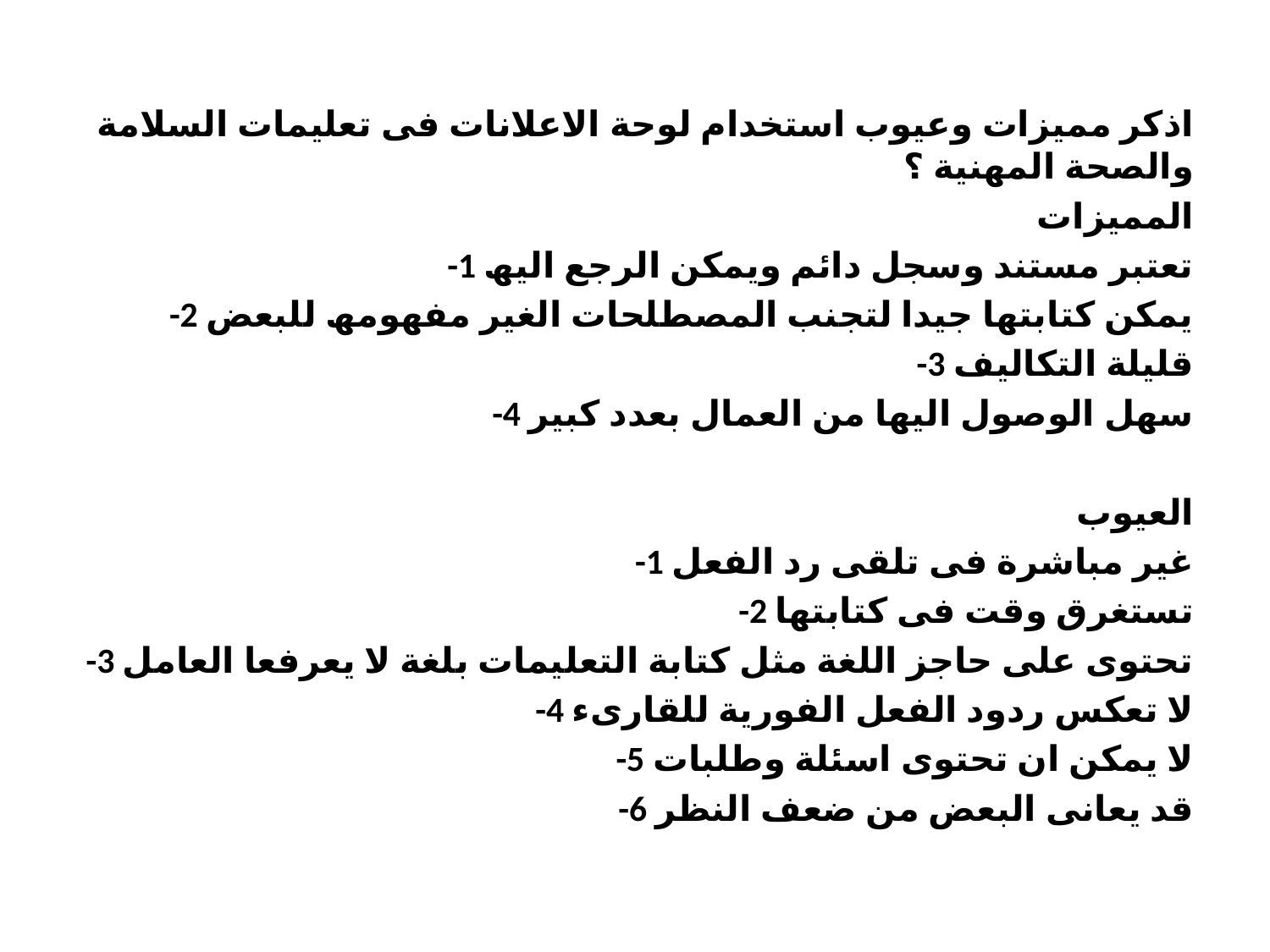

اذكر ممیزات وعیوب استخدام لوحة الاعلانات فى تعلیمات السلامة والصحة المھنیة ؟
الممیزات
-1 تعتبر مستند وسجل دائم ویمكن الرجع الیھ
-2 یمكن كتابتھا جیدا لتجنب المصطلحات الغیر مفھومھ للبعض
-3 قلیلة التكالیف
-4 سھل الوصول الیھا من العمال بعدد كبیر

العیوب
-1 غیر مباشرة فى تلقى رد الفعل
-2 تستغرق وقت فى كتابتھا
-3 تحتوى على حاجز اللغة مثل كتابة التعلیمات بلغة لا یعرفعا العامل
-4 لا تعكس ردود الفعل الفوریة للقارىء
-5 لا یمكن ان تحتوى اسئلة وطلبات
-6 قد یعانى البعض من ضعف النظر